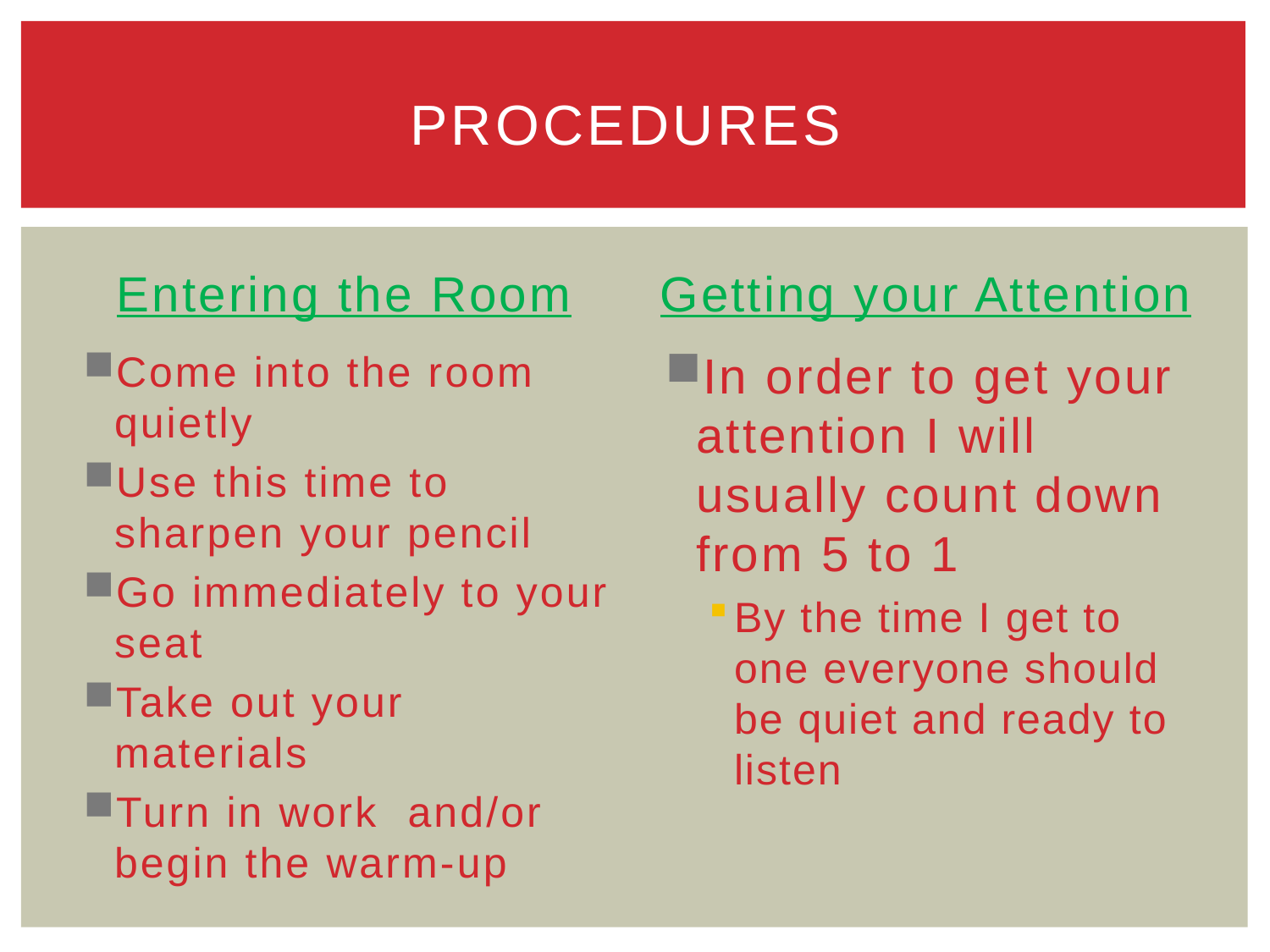

# Procedures
Entering the Room
Getting your Attention
Come into the room quietly
Use this time to sharpen your pencil
Go immediately to your seat
Take out your materials
Turn in work  and/or begin the warm-up

In order to get your attention I will usually count down from 5 to 1
By the time I get to one everyone should be quiet and ready to listen